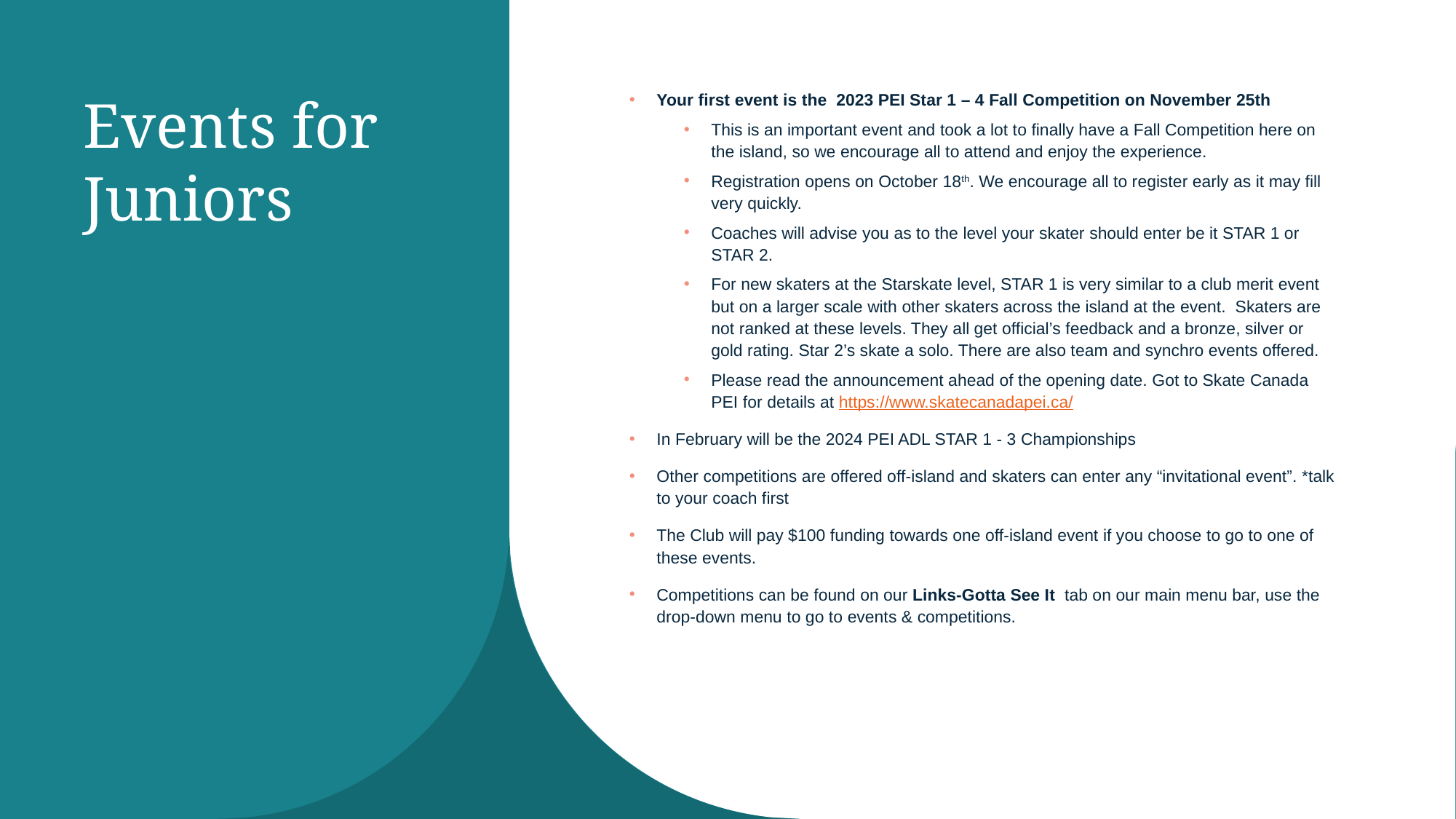

# Events for Juniors
Your first event is the  2023 PEI Star 1 – 4 Fall Competition on November 25th
This is an important event and took a lot to finally have a Fall Competition here on the island, so we encourage all to attend and enjoy the experience.
Registration opens on October 18th. We encourage all to register early as it may fill very quickly.
Coaches will advise you as to the level your skater should enter be it STAR 1 or STAR 2.
For new skaters at the Starskate level, STAR 1 is very similar to a club merit event but on a larger scale with other skaters across the island at the event.  Skaters are not ranked at these levels. They all get official’s feedback and a bronze, silver or gold rating. Star 2’s skate a solo. There are also team and synchro events offered.
Please read the announcement ahead of the opening date. Got to Skate Canada PEI for details at https://www.skatecanadapei.ca/
In February will be the 2024 PEI ADL STAR 1 - 3 Championships
Other competitions are offered off-island and skaters can enter any “invitational event”. *talk to your coach first
The Club will pay $100 funding towards one off-island event if you choose to go to one of these events.
Competitions can be found on our Links-Gotta See It  tab on our main menu bar, use the drop-down menu to go to events & competitions.